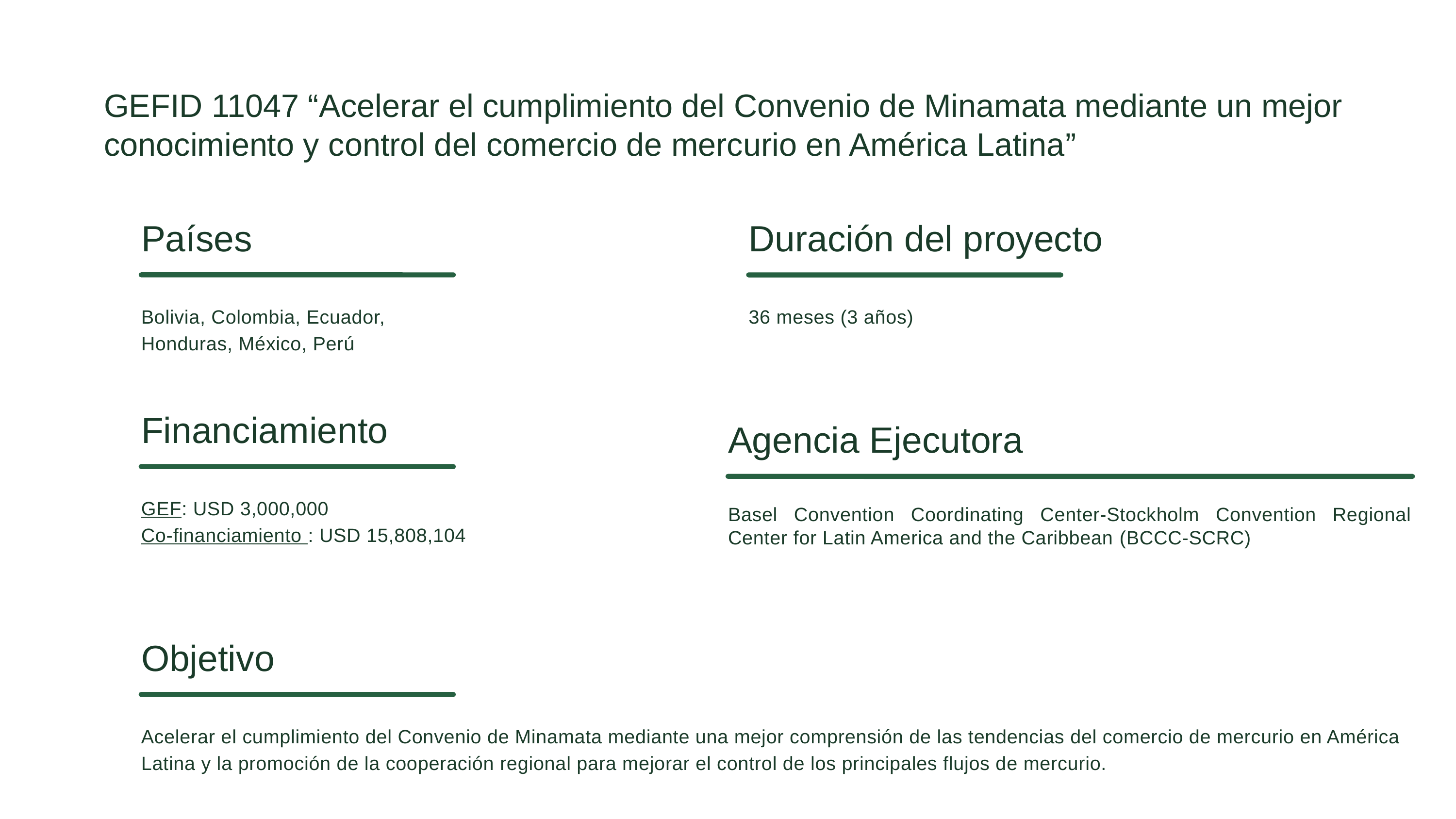

GEFID 11047 “Acelerar el cumplimiento del Convenio de Minamata mediante un mejor conocimiento y control del comercio de mercurio en América Latina”
Países

Bolivia, Colombia, Ecuador, Honduras, México, Perú
Duración del proyecto

36 meses (3 años)
Financiamiento

GEF: USD 3,000,000
Co-financiamiento : USD 15,808,104
Agencia Ejecutora

Basel Convention Coordinating Center-Stockholm Convention Regional Center for Latin America and the Caribbean (BCCC-SCRC)
Objetivo

Acelerar el cumplimiento del Convenio de Minamata mediante una mejor comprensión de las tendencias del comercio de mercurio en América Latina y la promoción de la cooperación regional para mejorar el control de los principales flujos de mercurio.